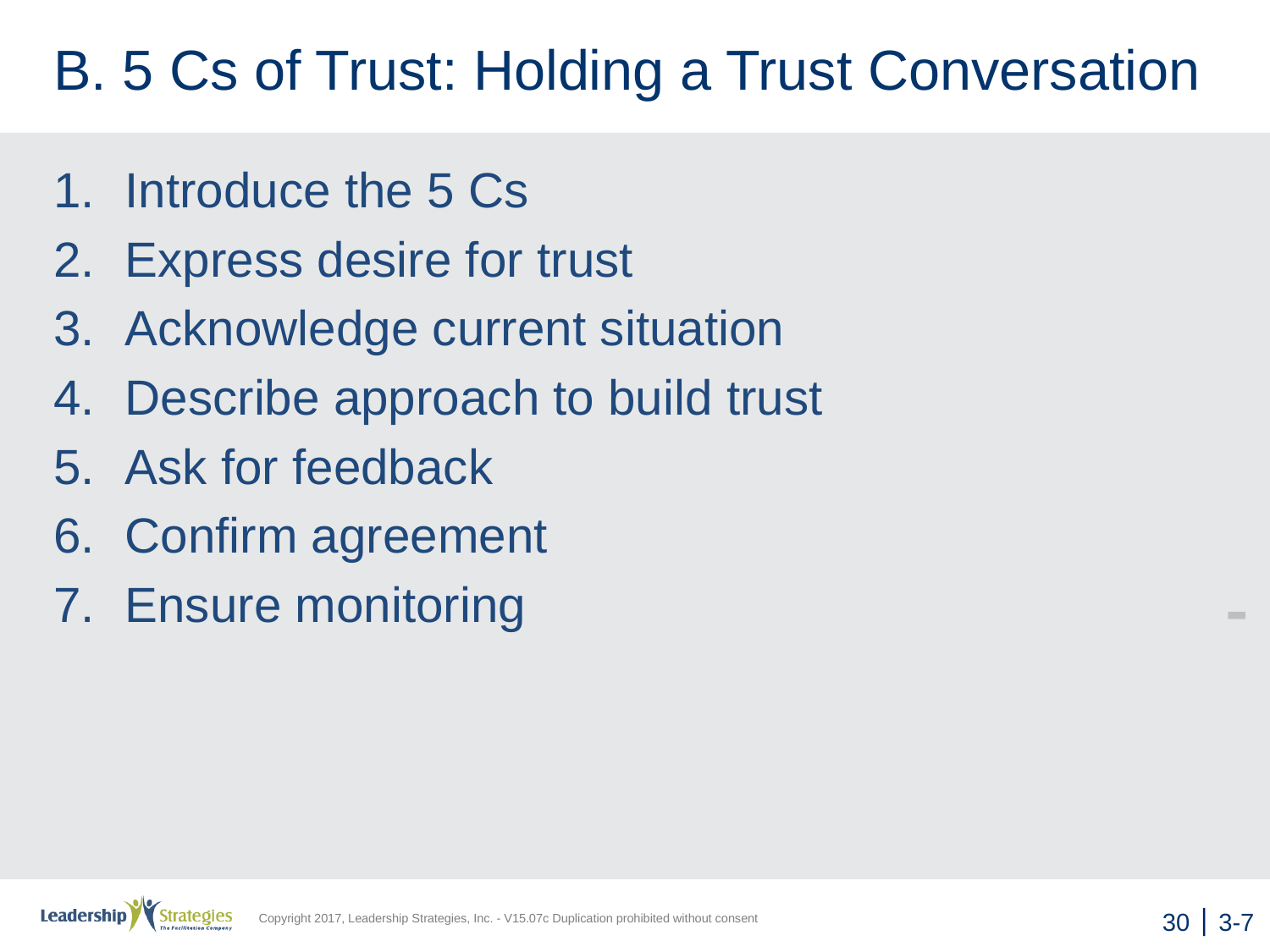

# B. 5 Cs of Trust: Holding a Trust Conversation
Introduce the 5 Cs
Express desire for trust
Acknowledge current situation
Describe approach to build trust
Ask for feedback
Confirm agreement
Ensure monitoring
-
30 | 3-7
Copyright 2017, Leadership Strategies, Inc. - V15.07c Duplication prohibited without consent